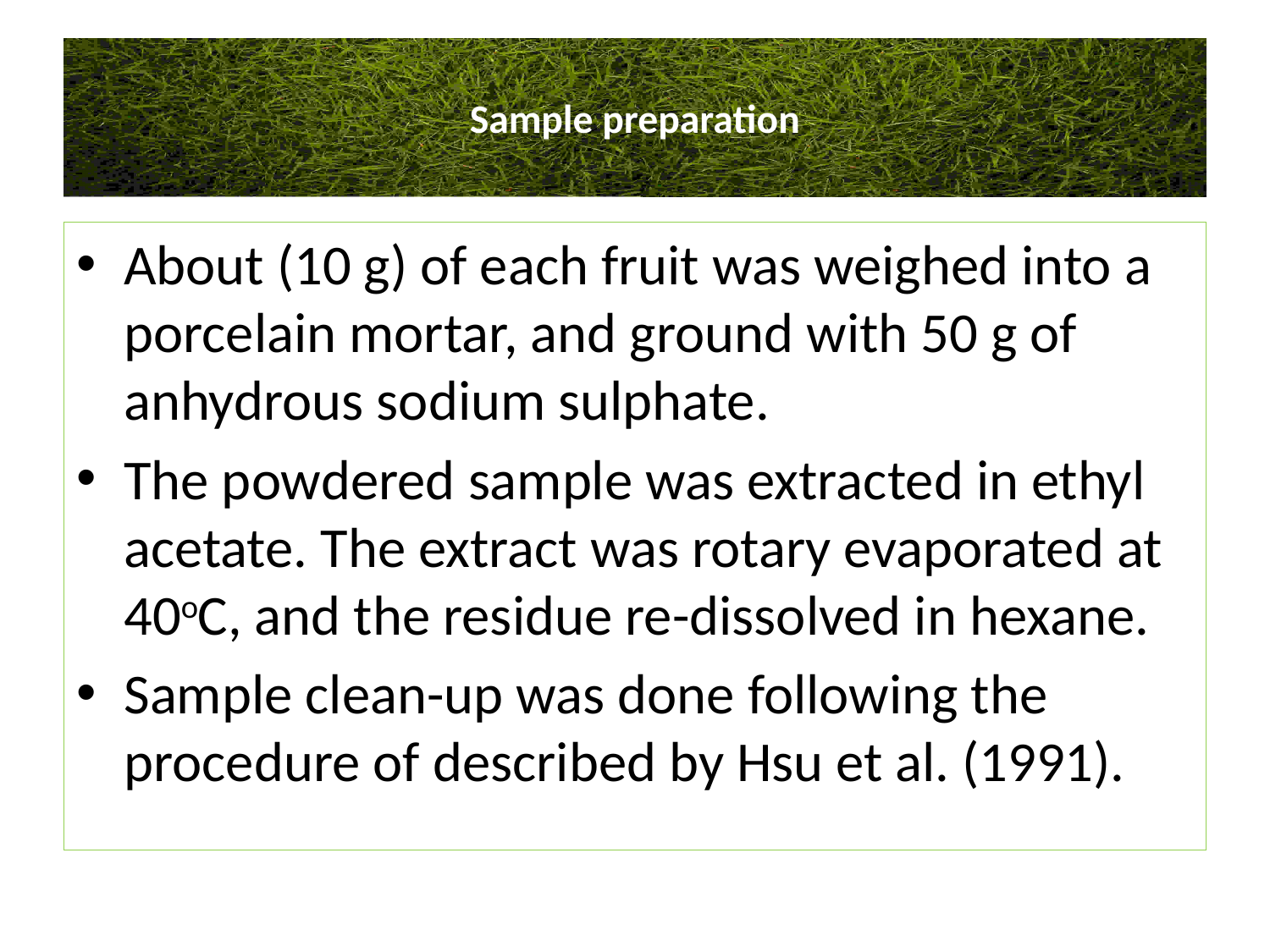

# Sample preparation
About (10 g) of each fruit was weighed into a porcelain mortar, and ground with 50 g of anhydrous sodium sulphate.
The powdered sample was extracted in ethyl acetate. The extract was rotary evaporated at 40oC, and the residue re-dissolved in hexane.
Sample clean-up was done following the procedure of described by Hsu et al. (1991).